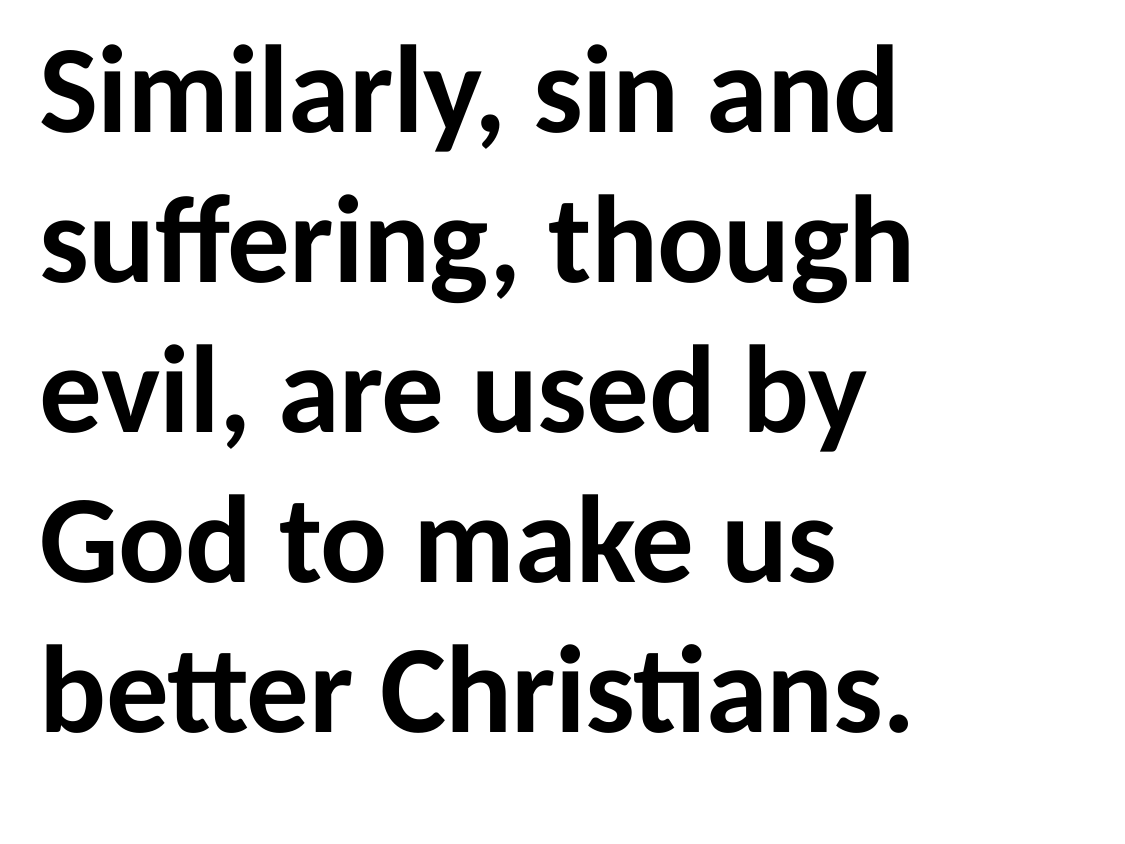

Similarly, sin and suffering, though evil, are used by God to make us better Christians.